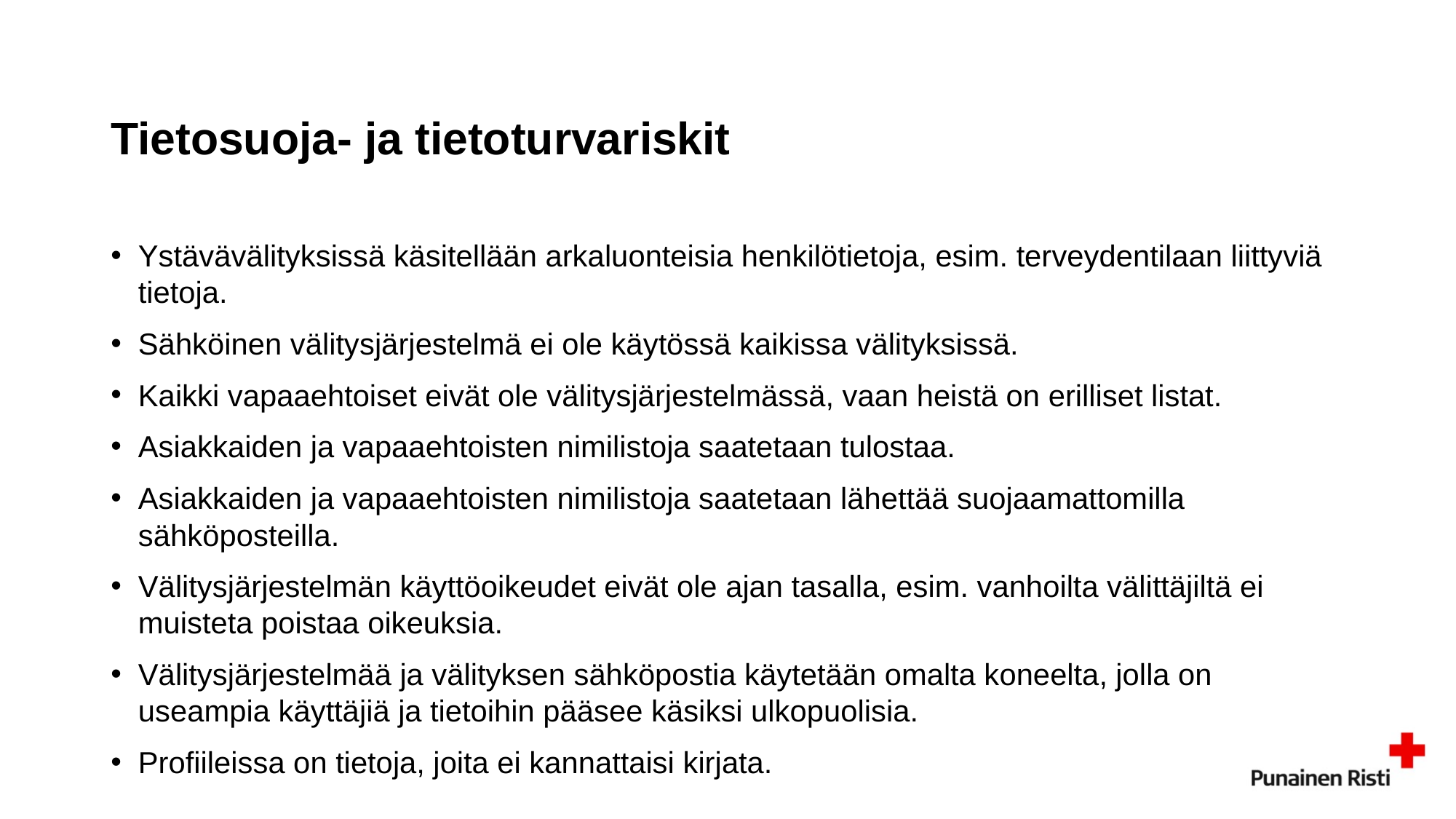

# Tietosuoja- ja tietoturvariskit
Ystävävälityksissä käsitellään arkaluonteisia henkilötietoja, esim. terveydentilaan liittyviä tietoja.
Sähköinen välitysjärjestelmä ei ole käytössä kaikissa välityksissä.
Kaikki vapaaehtoiset eivät ole välitysjärjestelmässä, vaan heistä on erilliset listat.
Asiakkaiden ja vapaaehtoisten nimilistoja saatetaan tulostaa.
Asiakkaiden ja vapaaehtoisten nimilistoja saatetaan lähettää suojaamattomilla sähköposteilla.
Välitysjärjestelmän käyttöoikeudet eivät ole ajan tasalla, esim. vanhoilta välittäjiltä ei muisteta poistaa oikeuksia.
Välitysjärjestelmää ja välityksen sähköpostia käytetään omalta koneelta, jolla on useampia käyttäjiä ja tietoihin pääsee käsiksi ulkopuolisia.
Profiileissa on tietoja, joita ei kannattaisi kirjata.